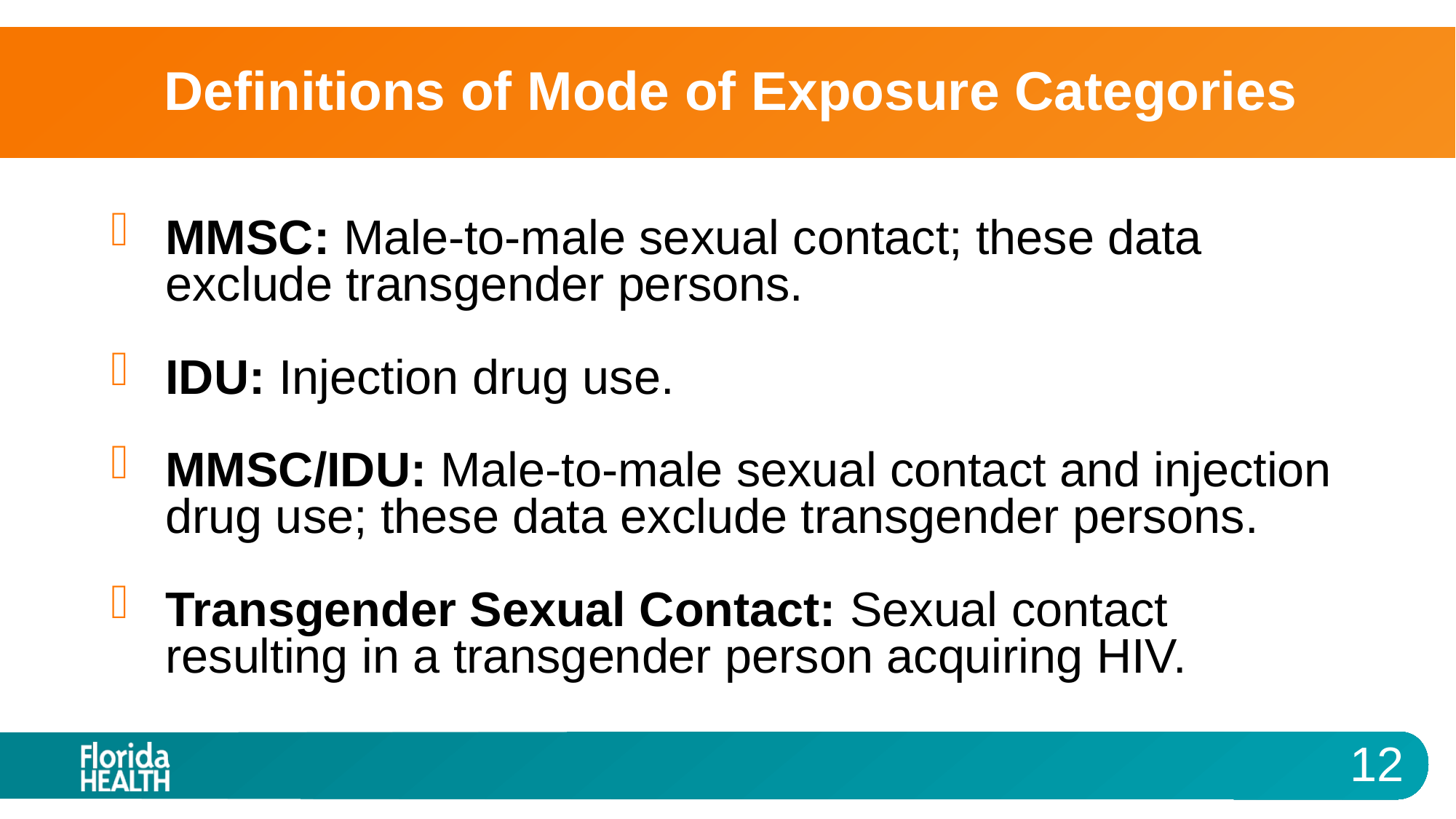

# Definitions of Mode of Exposure Categories

MMSC: Male-to-male sexual contact; these data exclude transgender persons.
IDU: Injection drug use.
MMSC/IDU: Male-to-male sexual contact and injection drug use; these data exclude transgender persons.
Transgender Sexual Contact: Sexual contact resulting in a transgender person acquiring HIV.